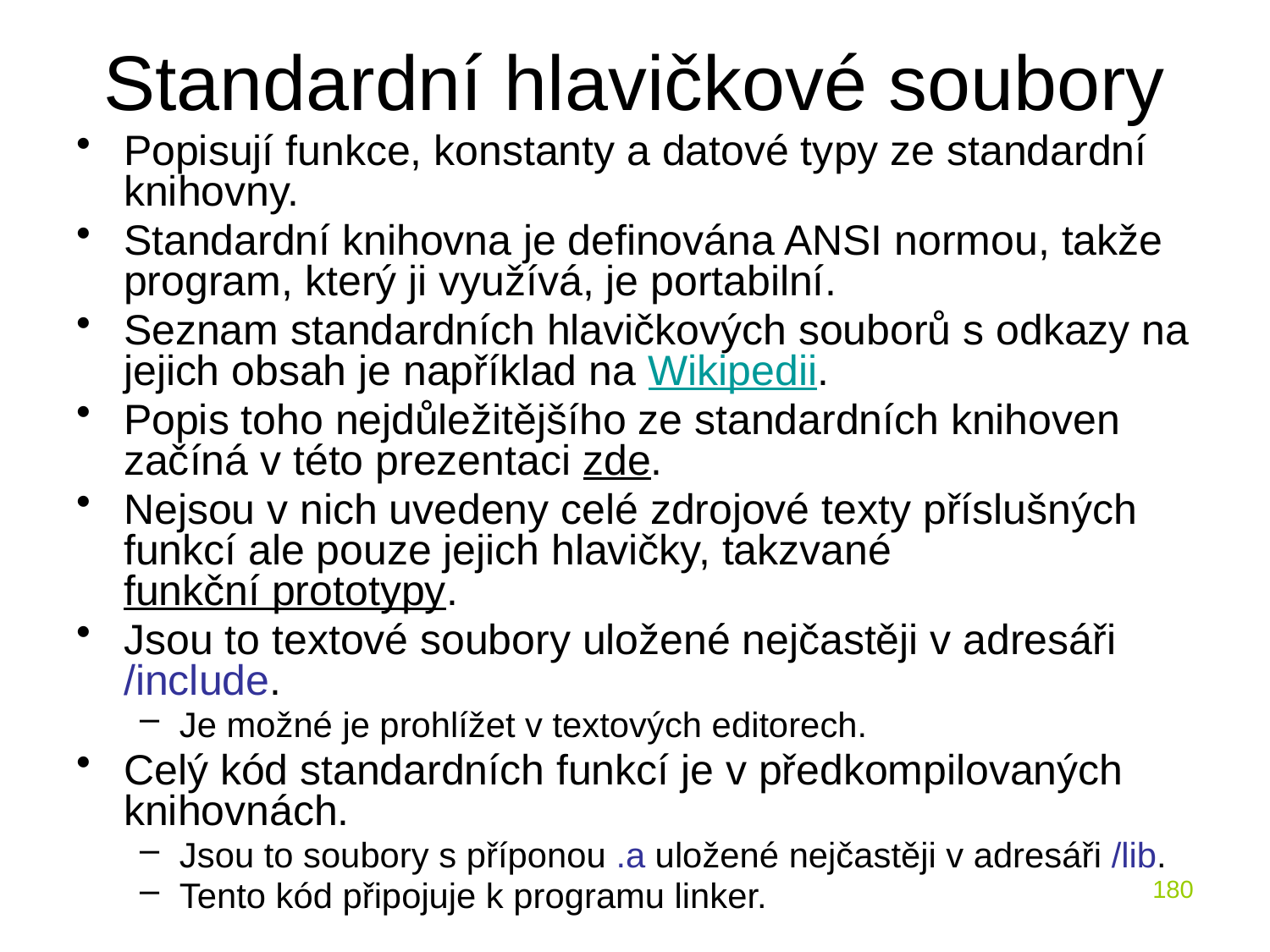

# Standardní hlavičkové soubory
Popisují funkce, konstanty a datové typy ze standardní knihovny.
Standardní knihovna je definována ANSI normou, takže program, který ji využívá, je portabilní.
Seznam standardních hlavičkových souborů s odkazy na jejich obsah je například na Wikipedii.
Popis toho nejdůležitějšího ze standardních knihoven začíná v této prezentaci zde.
Nejsou v nich uvedeny celé zdrojové texty příslušných funkcí ale pouze jejich hlavičky, takzvané funkční prototypy.
Jsou to textové soubory uložené nejčastěji v adresáři /include.
Je možné je prohlížet v textových editorech.
Celý kód standardních funkcí je v předkompilovaných knihovnách.
Jsou to soubory s příponou .a uložené nejčastěji v adresáři /lib.
Tento kód připojuje k programu linker.
180